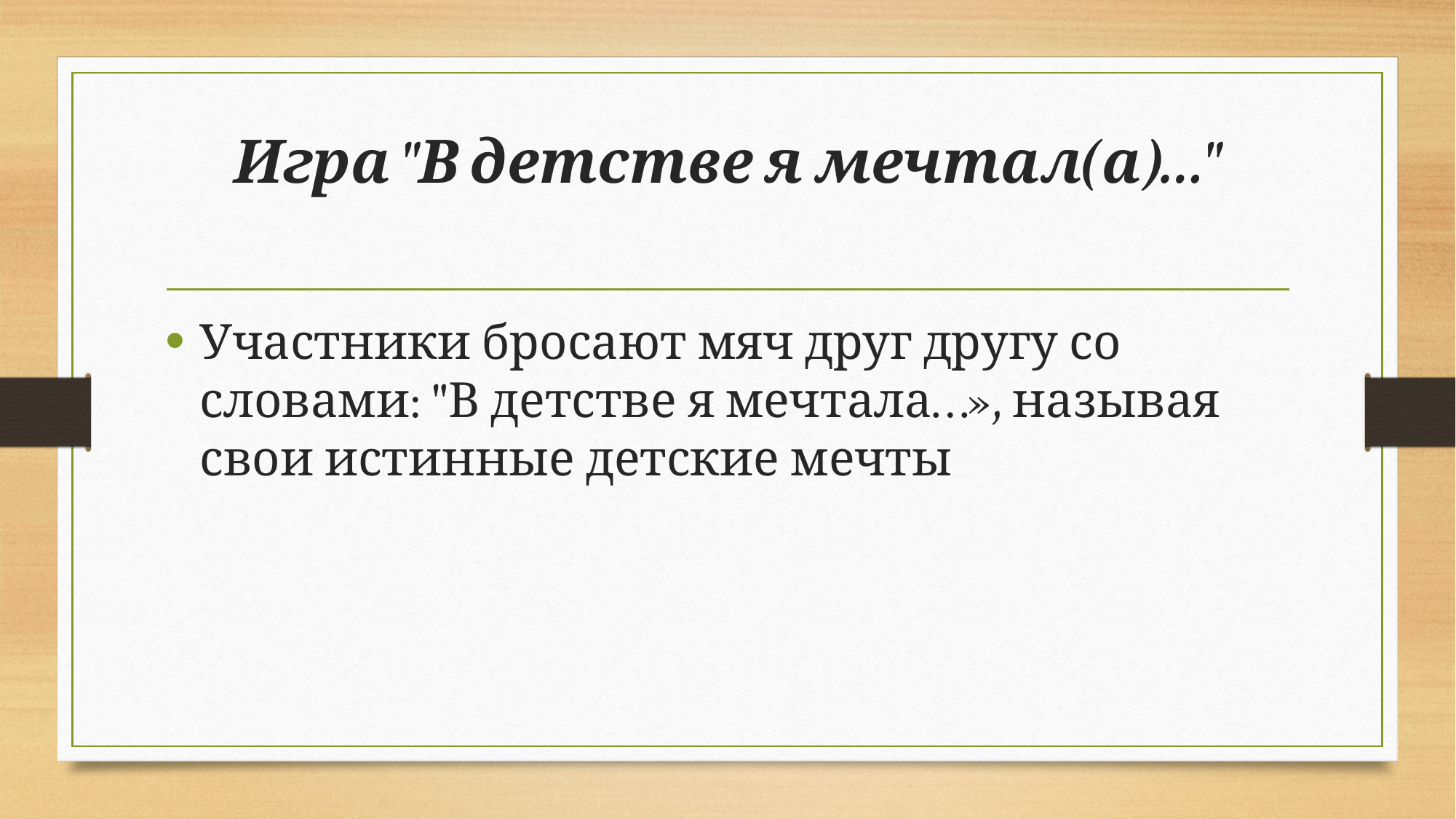

# Игра "В детстве я мечтал(а)…"
Участники бросают мяч друг другу со словами: "В детстве я мечтала…», называя свои истинные детские мечты